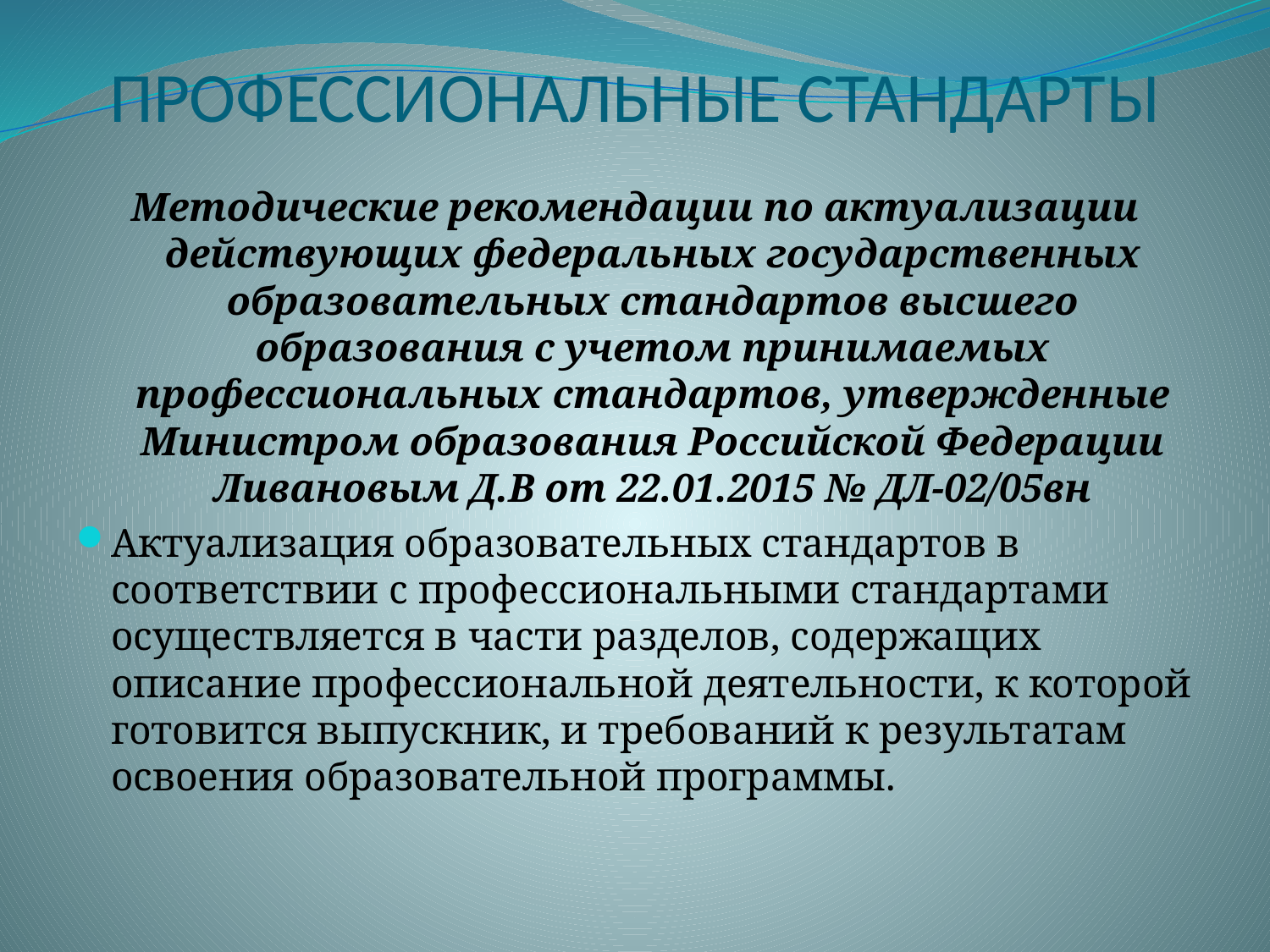

# ПРОФЕССИОНАЛЬНЫЕ СТАНДАРТЫ
Методические рекомендации по актуализации действующих федеральных государственных образовательных стандартов высшего образования с учетом принимаемых профессиональных стандартов, утвержденные Министром образования Российской Федерации Ливановым Д.В от 22.01.2015 № ДЛ-02/05вн
Актуализация образовательных стандартов в соответствии с профессиональными стандартами осуществляется в части разделов, содержащих описание профессиональной деятельности, к которой готовится выпускник, и требований к результатам освоения образовательной программы.